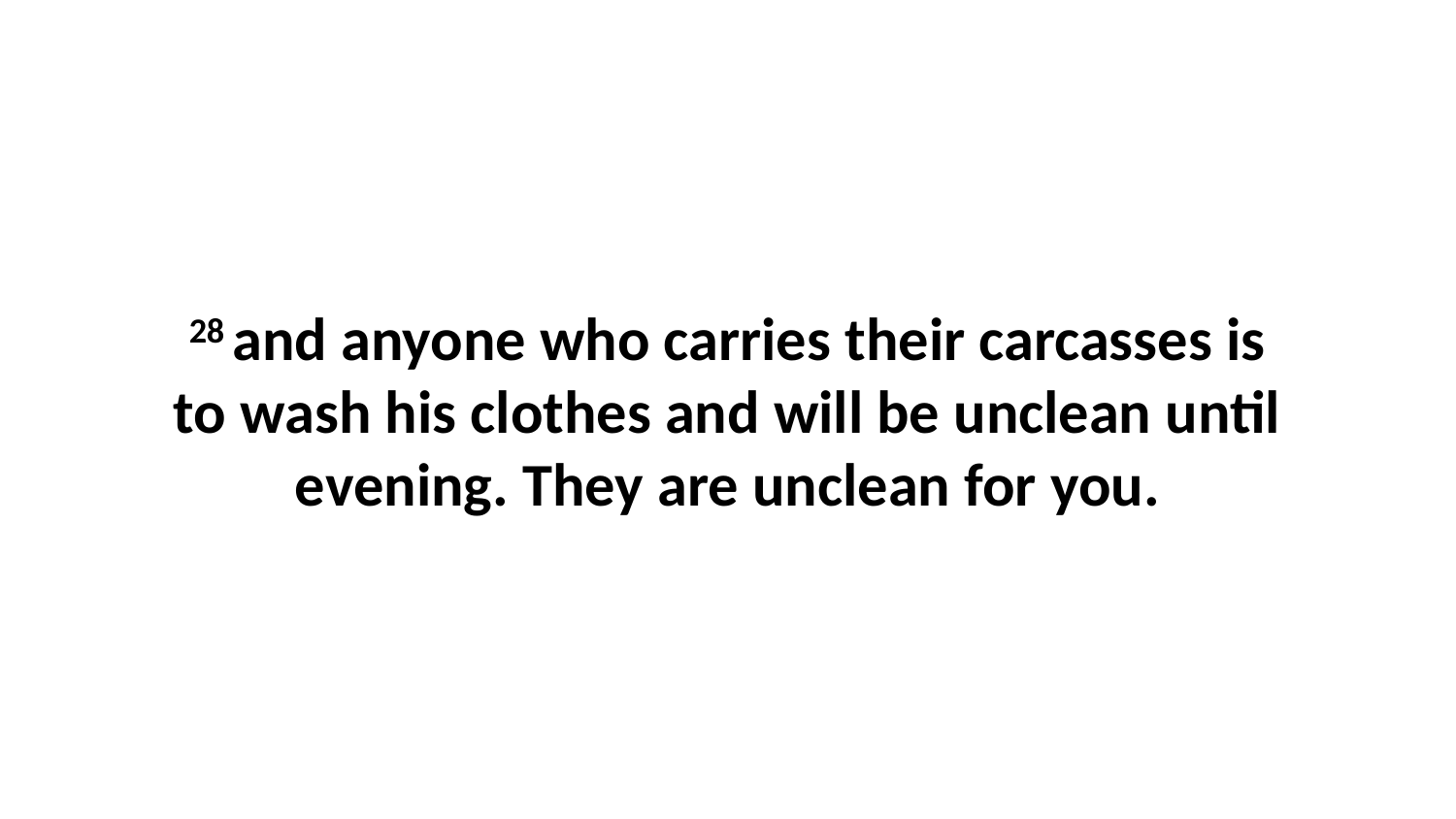

28 and anyone who carries their carcasses is to wash his clothes and will be unclean until evening. They are unclean for you.